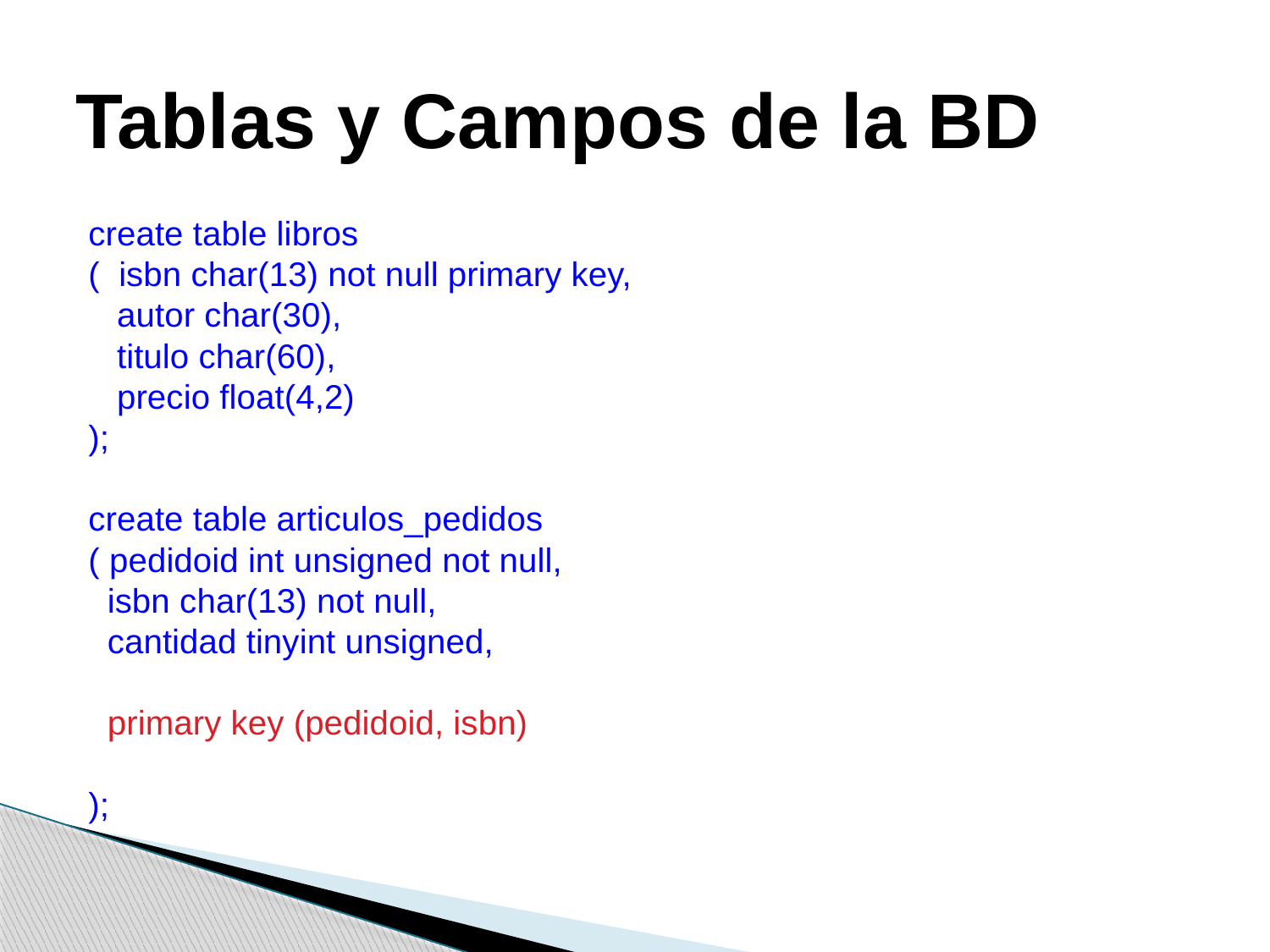

# Tablas y Campos de la BD
create table libros
(  isbn char(13) not null primary key,
   autor char(30),
   titulo char(60),
   precio float(4,2)
);

create table articulos_pedidos
( pedidoid int unsigned not null,
  isbn char(13) not null,
  cantidad tinyint unsigned,

  primary key (pedidoid, isbn)

);